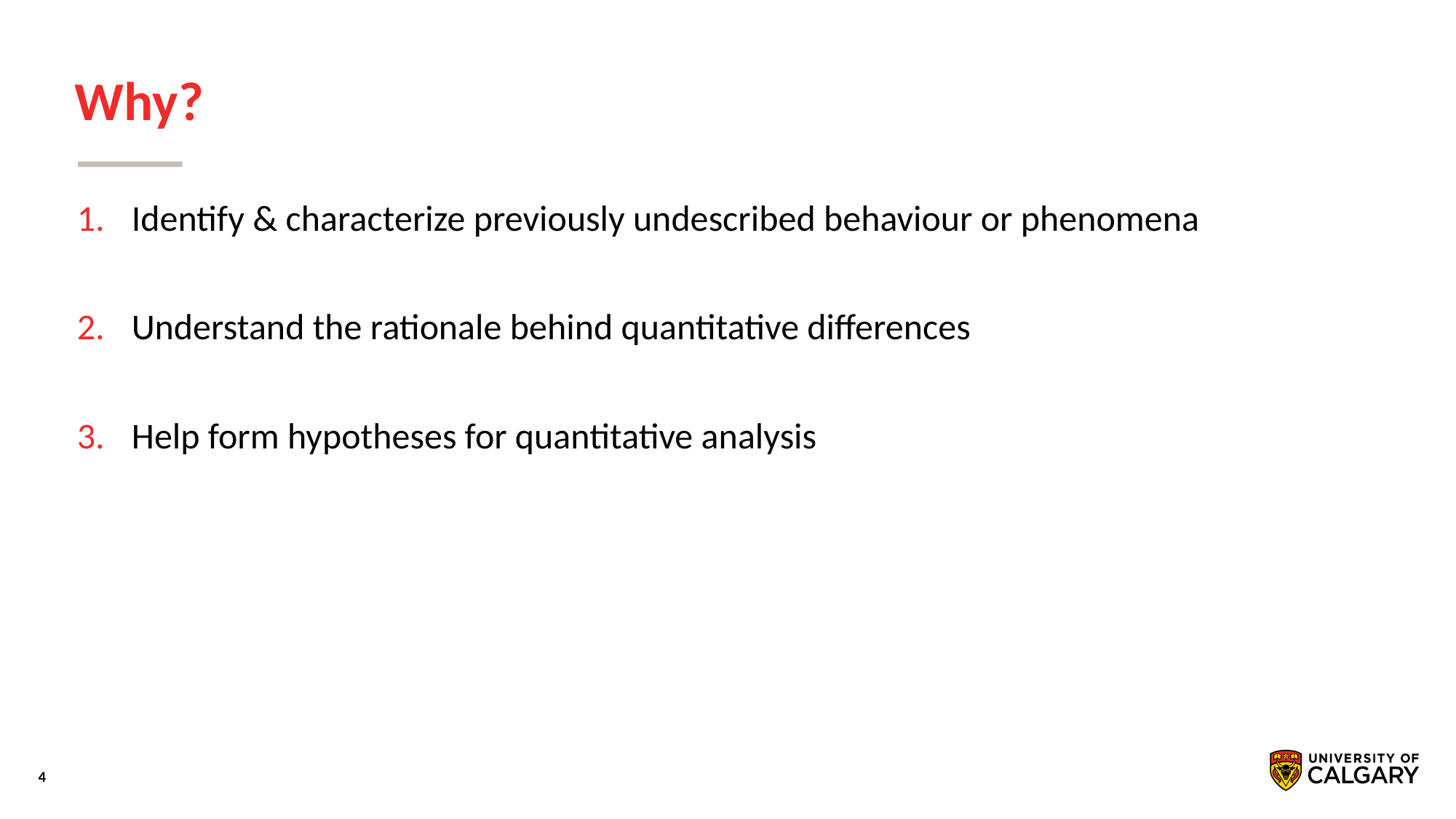

# Why?
Identify & characterize previously undescribed behaviour or phenomena

Understand the rationale behind quantitative differences

Help form hypotheses for quantitative analysis